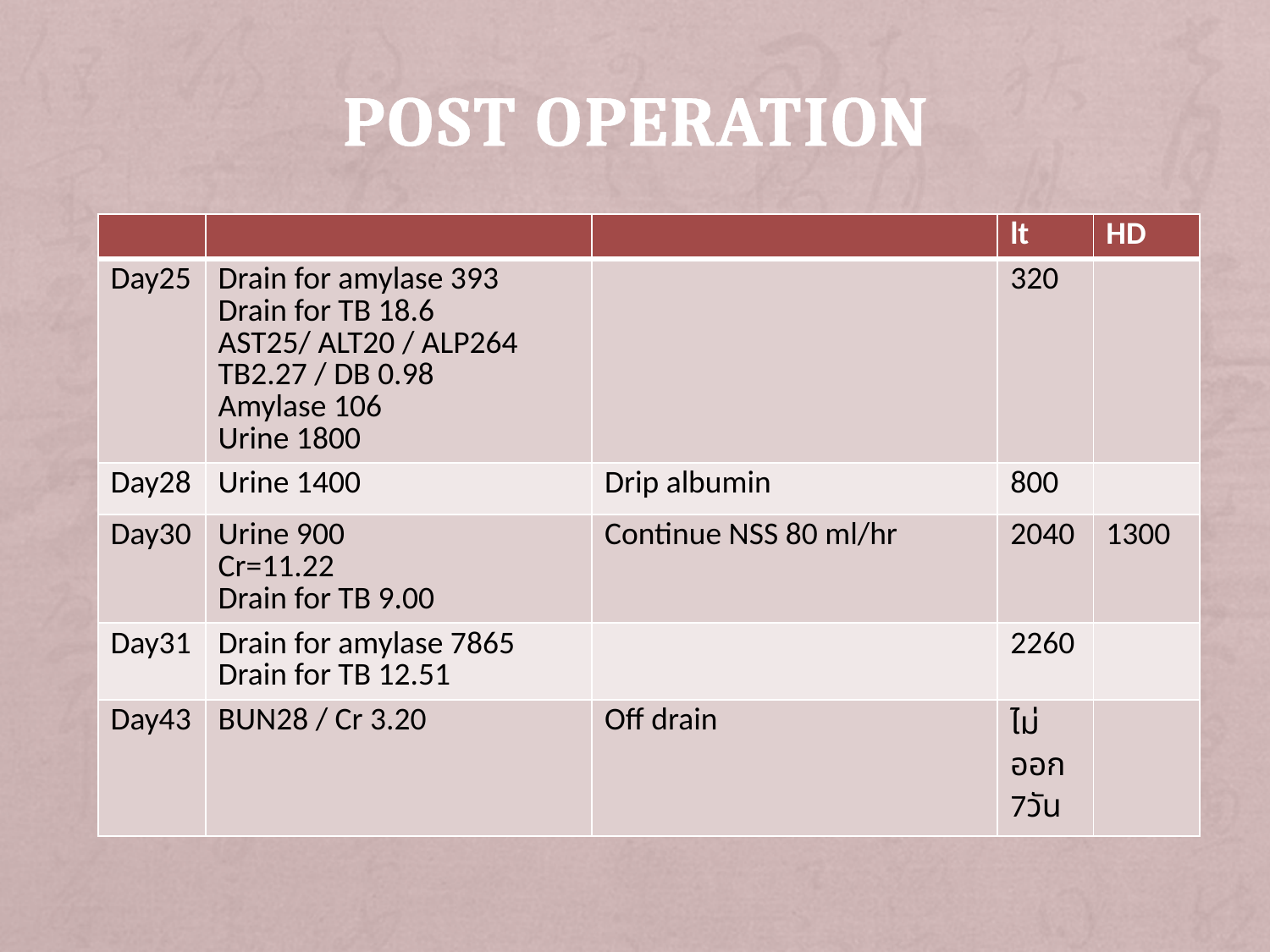

# Post operation
|  |  |  | lt | HD |
| --- | --- | --- | --- | --- |
| Day25 | Drain for amylase 393 Drain for TB 18.6 AST25/ ALT20 / ALP264 TB2.27 / DB 0.98 Amylase 106 Urine 1800 |  | 320 |  |
| Day28 | Urine 1400 | Drip albumin | 800 |  |
| Day30 | Urine 900 Cr=11.22 Drain for TB 9.00 | Continue NSS 80 ml/hr | 2040 | 1300 |
| Day31 | Drain for amylase 7865 Drain for TB 12.51 |  | 2260 |  |
| Day43 | BUN28 / Cr 3.20 | Off drain | ไม่ออก7วัน |  |